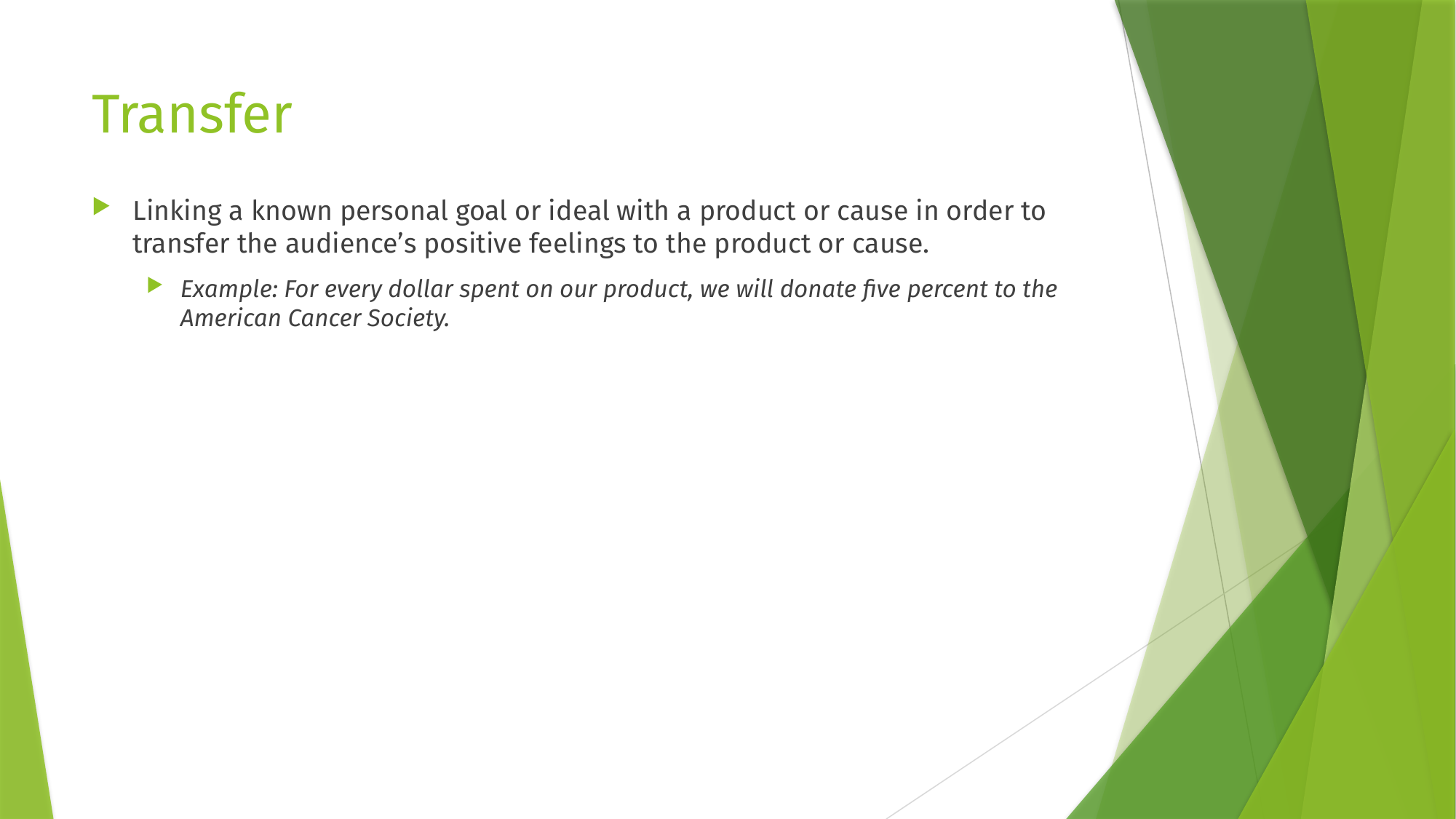

# Transfer
Linking a known personal goal or ideal with a product or cause in order to transfer the audience’s positive feelings to the product or cause.
Example: For every dollar spent on our product, we will donate five percent to the American Cancer Society.